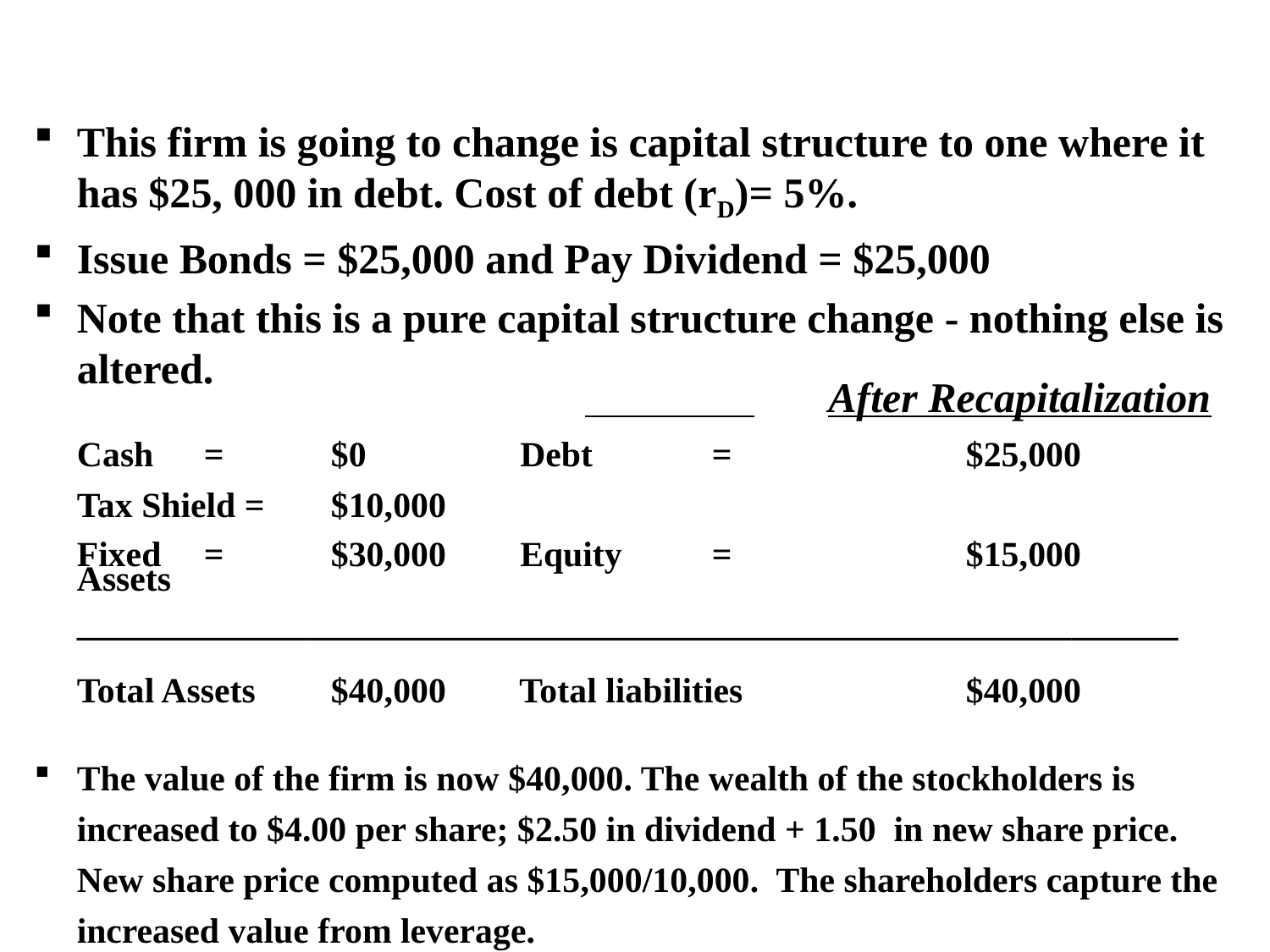

This firm is going to change is capital structure to one where it has $25, 000 in debt. Cost of debt (rD)= 5%.
Issue Bonds = $25,000 and Pay Dividend = $25,000
Note that this is a pure capital structure change - nothing else is altered.
					                       After Recapitalization
	Cash	=	$0	       Debt	=		$25,000
	Tax Shield =   	$10,000
	Fixed	=	$30,000	       Equity	=		$15,000
	Assets
	______________________________________________________________

	Total Assets	$40,000	       Total liabilities		$40,000

The value of the firm is now $40,000. The wealth of the stockholders is increased to $4.00 per share; $2.50 in dividend + 1.50  in new share price.  New share price computed as $15,000/10,000.  The shareholders capture the increased value from leverage.